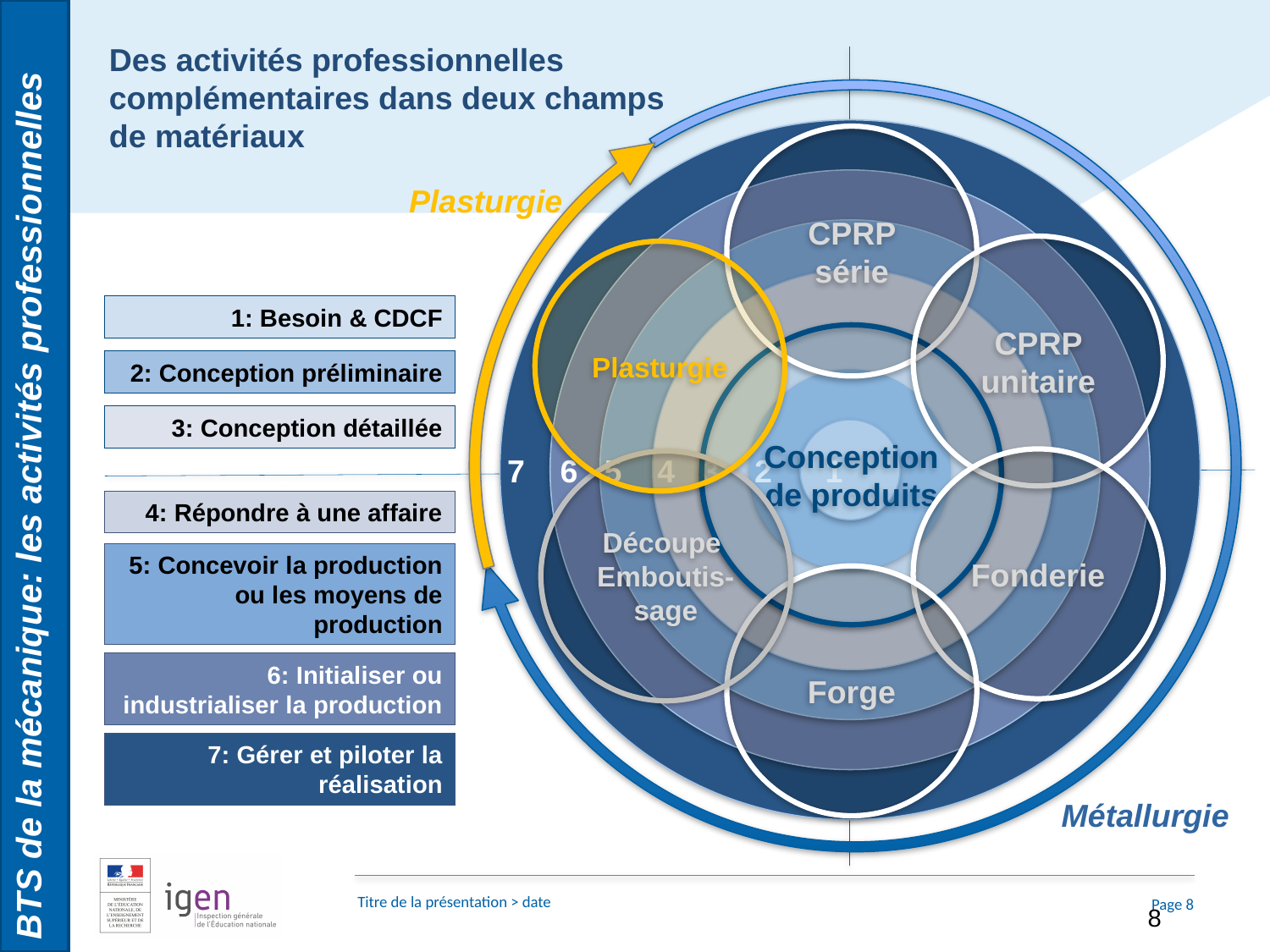

BTS de la mécanique: les activités professionnelles
Des activités professionnelles complémentaires dans deux champs de matériaux

Plasturgie

Métallurgie

4: Répondre à une affaire
5: Concevoir la production ou les moyens de production
6: Initialiser ou industrialiser la production
7: Gérer et piloter la réalisation
CPRP série
CPRP unitaire
Plasturgie
1: Besoin & CDCF

2: Conception préliminaire

3: Conception détaillée

7    6   5    4   3    2      1
Conception de produits
Fonderie
Découpe
Emboutis-sage
Forge
8